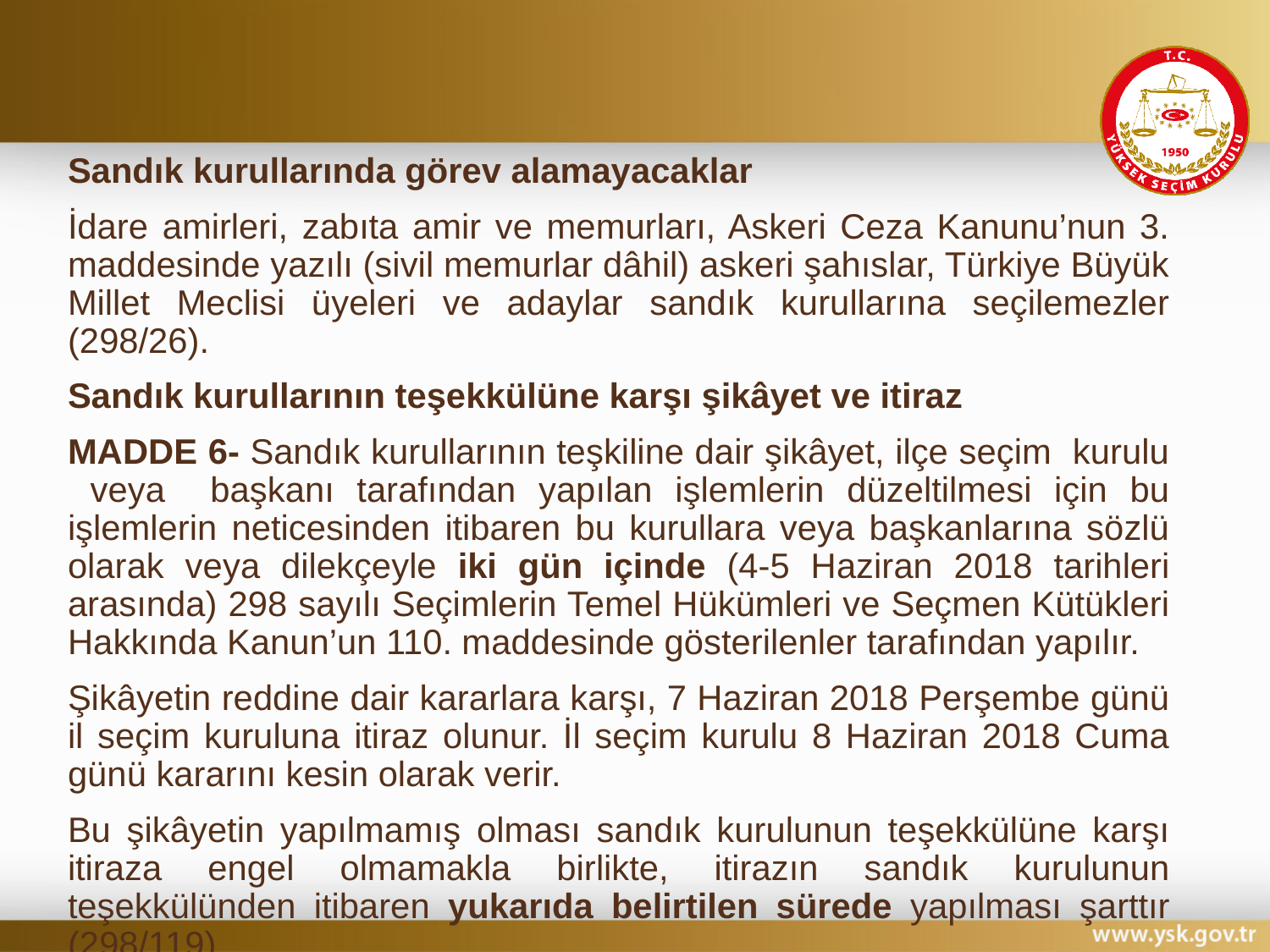

#
Sandık kurullarında görev alamayacaklar
İdare amirleri, zabıta amir ve memurları, Askeri Ceza Kanunu’nun 3. maddesinde yazılı (sivil memurlar dâhil) askeri şahıslar, Türkiye Büyük Millet Meclisi üyeleri ve adaylar sandık kurullarına seçilemezler (298/26).
Sandık kurullarının teşekkülüne karşı şikâyet ve itiraz
MADDE 6- Sandık kurullarının teşkiline dair şikâyet, ilçe seçim  kurulu  veya  başkanı tarafından yapılan işlemlerin düzeltilmesi için bu işlemlerin neticesinden itibaren bu kurullara veya başkanlarına sözlü olarak veya dilekçeyle iki gün içinde (4-5 Haziran 2018 tarihleri arasında) 298 sayılı Seçimlerin Temel Hükümleri ve Seçmen Kütükleri Hakkında Kanun’un 110. maddesinde gösterilenler tarafından yapılır.
Şikâyetin reddine dair kararlara karşı, 7 Haziran 2018 Perşembe günü il seçim kuruluna itiraz olunur. İl seçim kurulu 8 Haziran 2018 Cuma günü kararını kesin olarak verir.
Bu şikâyetin yapılmamış olması sandık kurulunun teşekkülüne karşı itiraza engel olmamakla birlikte, itirazın sandık kurulunun teşekkülünden itibaren yukarıda belirtilen sürede yapılması şarttır (298/119).